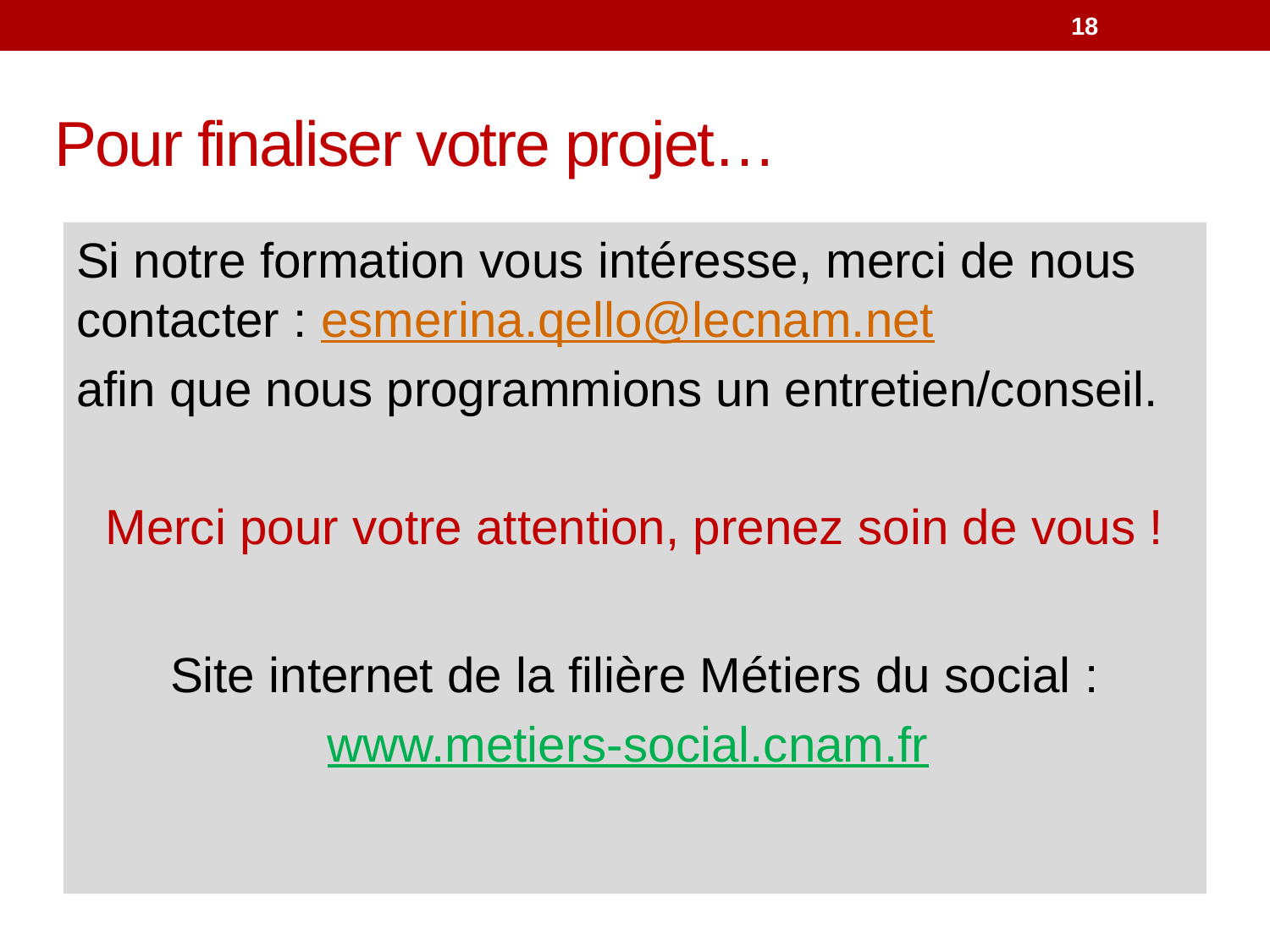

18
# Pour finaliser votre projet…
Si notre formation vous intéresse, merci de nous contacter : esmerina.qello@lecnam.net
afin que nous programmions un entretien/conseil.

Merci pour votre attention, prenez soin de vous !

Site internet de la filière Métiers du social :
www.metiers-social.cnam.fr